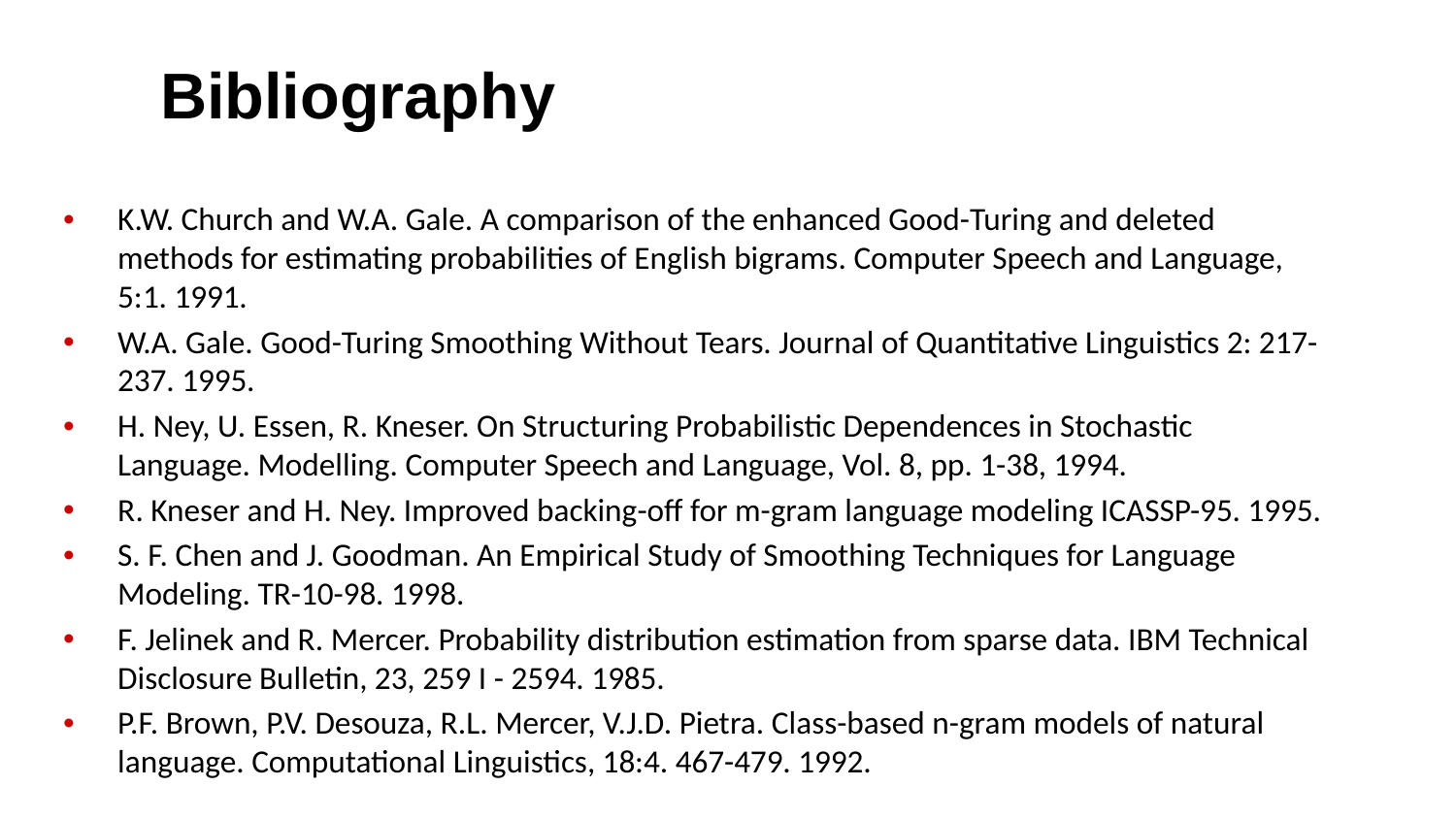

# Bibliography
K.W. Church and W.A. Gale. A comparison of the enhanced Good-Turing and deleted methods for estimating probabilities of English bigrams. Computer Speech and Language, 5:1. 1991.
W.A. Gale. Good-Turing Smoothing Without Tears. Journal of Quantitative Linguistics 2: 217-237. 1995.
H. Ney, U. Essen, R. Kneser. On Structuring Probabilistic Dependences in Stochastic Language. Modelling. Computer Speech and Language, Vol. 8, pp. 1-38, 1994.
R. Kneser and H. Ney. Improved backing-off for m-gram language modeling ICASSP-95. 1995.
S. F. Chen and J. Goodman. An Empirical Study of Smoothing Techniques for Language Modeling. TR-10-98. 1998.
F. Jelinek and R. Mercer. Probability distribution estimation from sparse data. IBM Technical Disclosure Bulletin, 23, 259 I - 2594. 1985.
P.F. Brown, P.V. Desouza, R.L. Mercer, V.J.D. Pietra. Class-based n-gram models of natural language. Computational Linguistics, 18:4. 467-479. 1992.